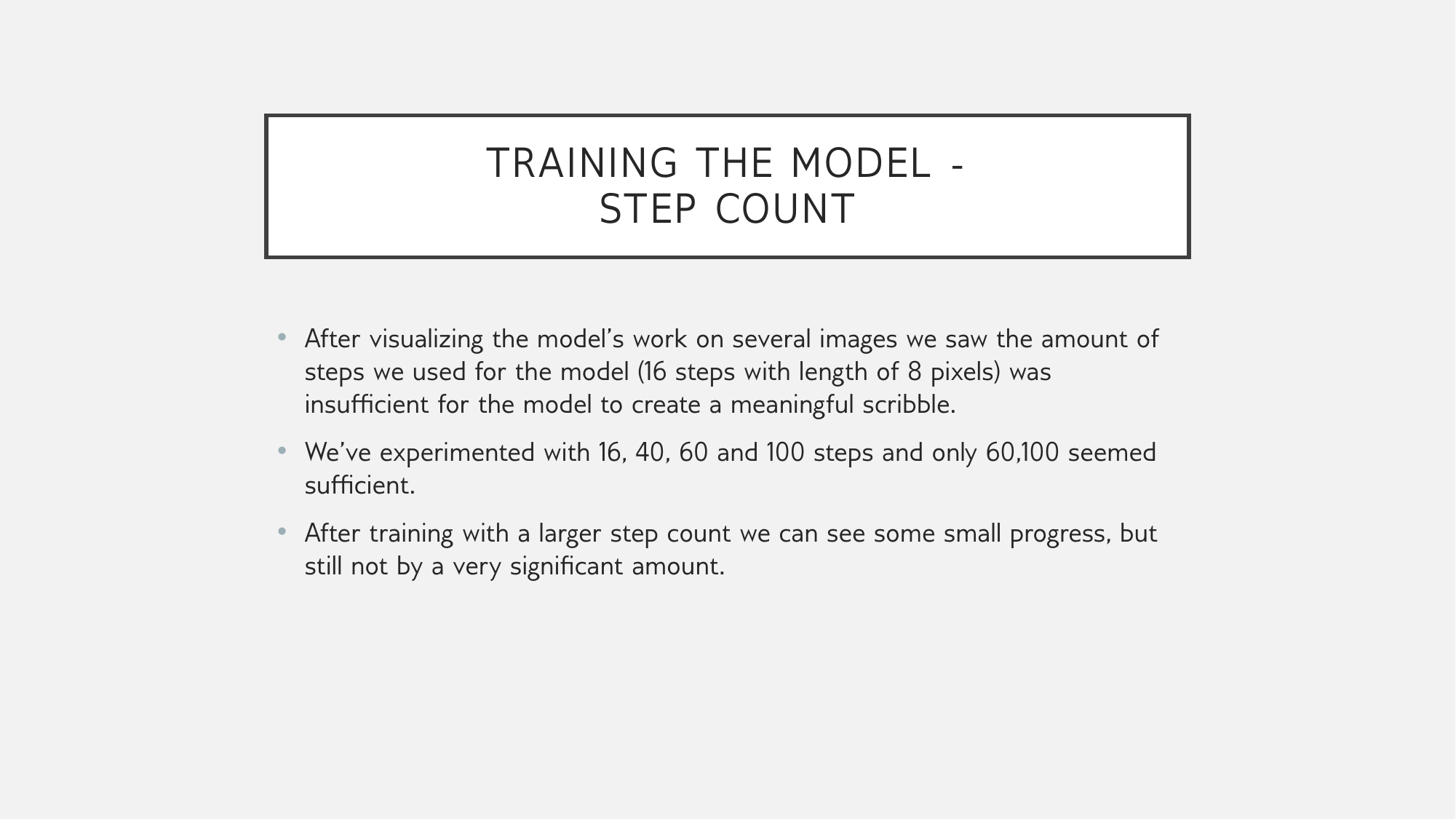

# Training the model - Step count
After visualizing the model’s work on several images we saw the amount of steps we used for the model (16 steps with length of 8 pixels) was insufficient for the model to create a meaningful scribble.
We’ve experimented with 16, 40, 60 and 100 steps and only 60,100 seemed sufficient.
After training with a larger step count we can see some small progress, but still not by a very significant amount.